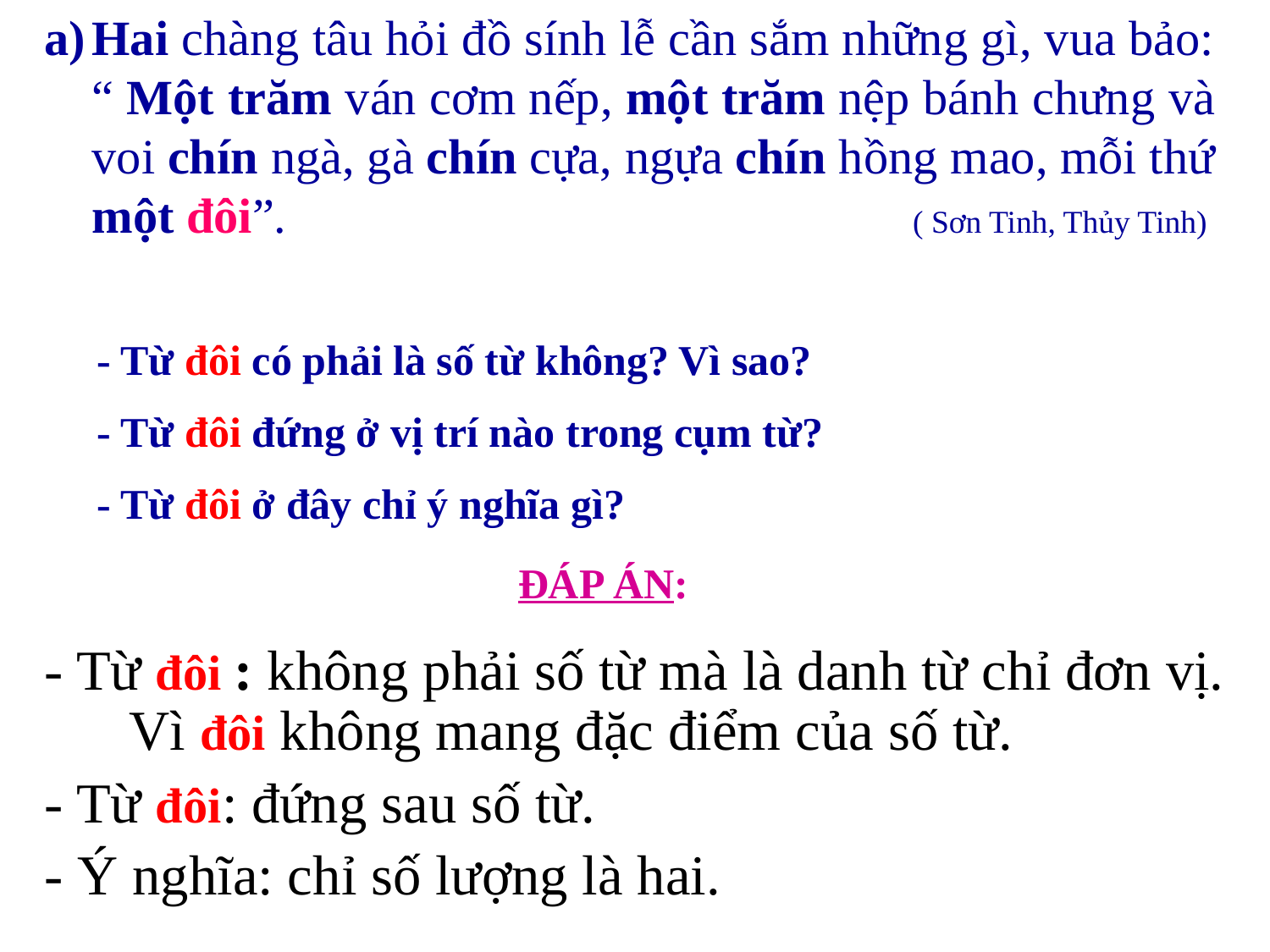

Hai chàng tâu hỏi đồ sính lễ cần sắm những gì, vua bảo: “ Một trăm ván cơm nếp, một trăm nệp bánh chưng và voi chín ngà, gà chín cựa, ngựa chín hồng mao, mỗi thứ một đôi”.                                                   ( Sơn Tinh, Thủy Tinh)
- Từ đôi có phải là số từ không? Vì sao?
- Từ đôi đứng ở vị trí nào trong cụm từ?
- Từ đôi ở đây chỉ ý nghĩa gì?
ĐÁP ÁN:
- Từ đôi : không phải số từ mà là danh từ chỉ đơn vị. Vì đôi không mang đặc điểm của số từ.
- Từ đôi: đứng sau số từ.
- Ý nghĩa: chỉ số lượng là hai.